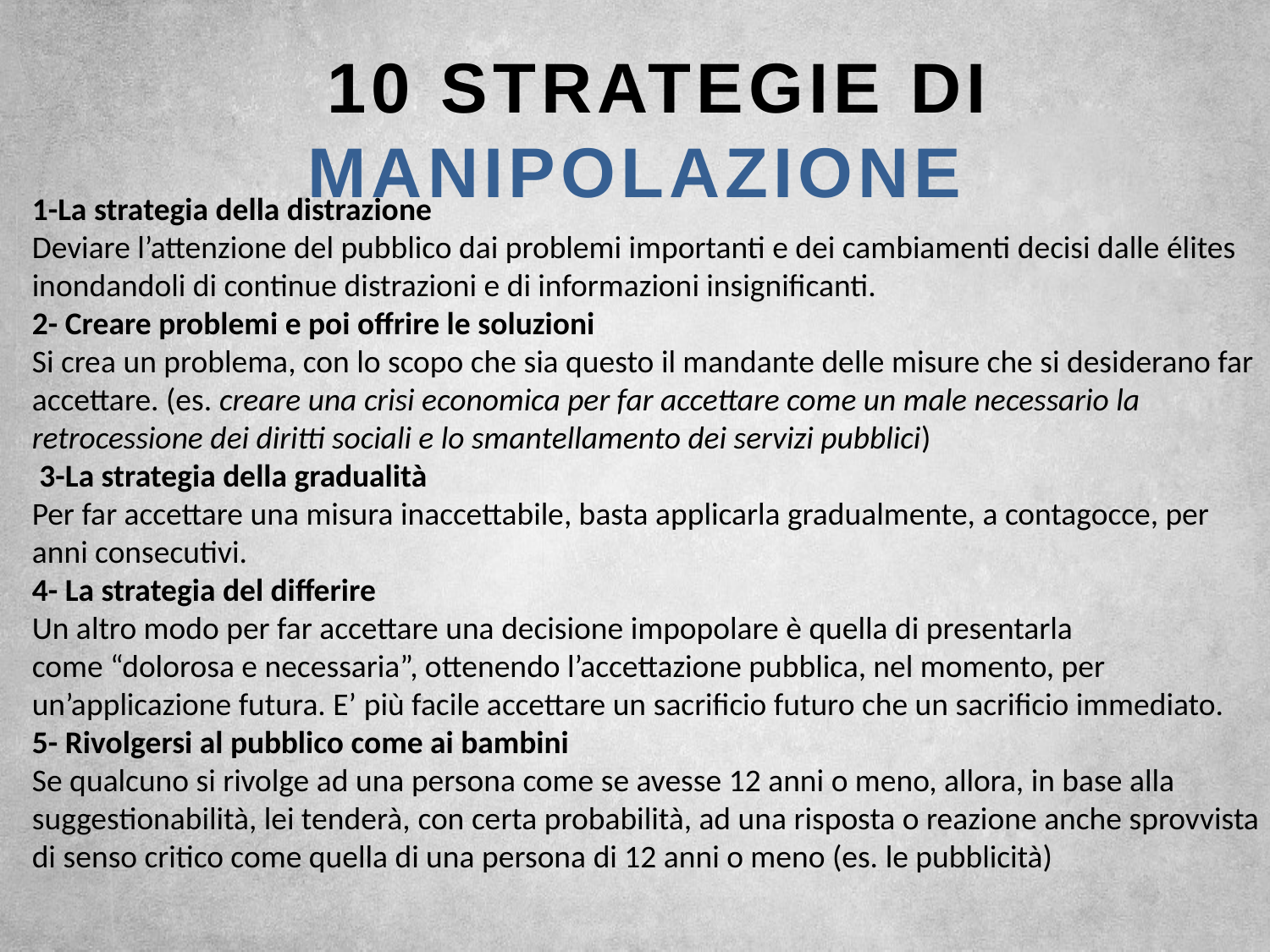

10 STRATEGIE DI MANIPOLAZIONE
1-La strategia della distrazione 
Deviare l’attenzione del pubblico dai problemi importanti e dei cambiamenti decisi dalle élites inondandoli di continue distrazioni e di informazioni insignificanti. 
2- Creare problemi e poi offrire le soluzioni
Si crea un problema, con lo scopo che sia questo il mandante delle misure che si desiderano far accettare. (es. creare una crisi economica per far accettare come un male necessario la retrocessione dei diritti sociali e lo smantellamento dei servizi pubblici)
 3-La strategia della gradualità
Per far accettare una misura inaccettabile, basta applicarla gradualmente, a contagocce, per anni consecutivi.
4- La strategia del differire
Un altro modo per far accettare una decisione impopolare è quella di presentarla come “dolorosa e necessaria”, ottenendo l’accettazione pubblica, nel momento, per un’applicazione futura. E’ più facile accettare un sacrificio futuro che un sacrificio immediato.
5- Rivolgersi al pubblico come ai bambini
Se qualcuno si rivolge ad una persona come se avesse 12 anni o meno, allora, in base alla suggestionabilità, lei tenderà, con certa probabilità, ad una risposta o reazione anche sprovvista di senso critico come quella di una persona di 12 anni o meno (es. le pubblicità)